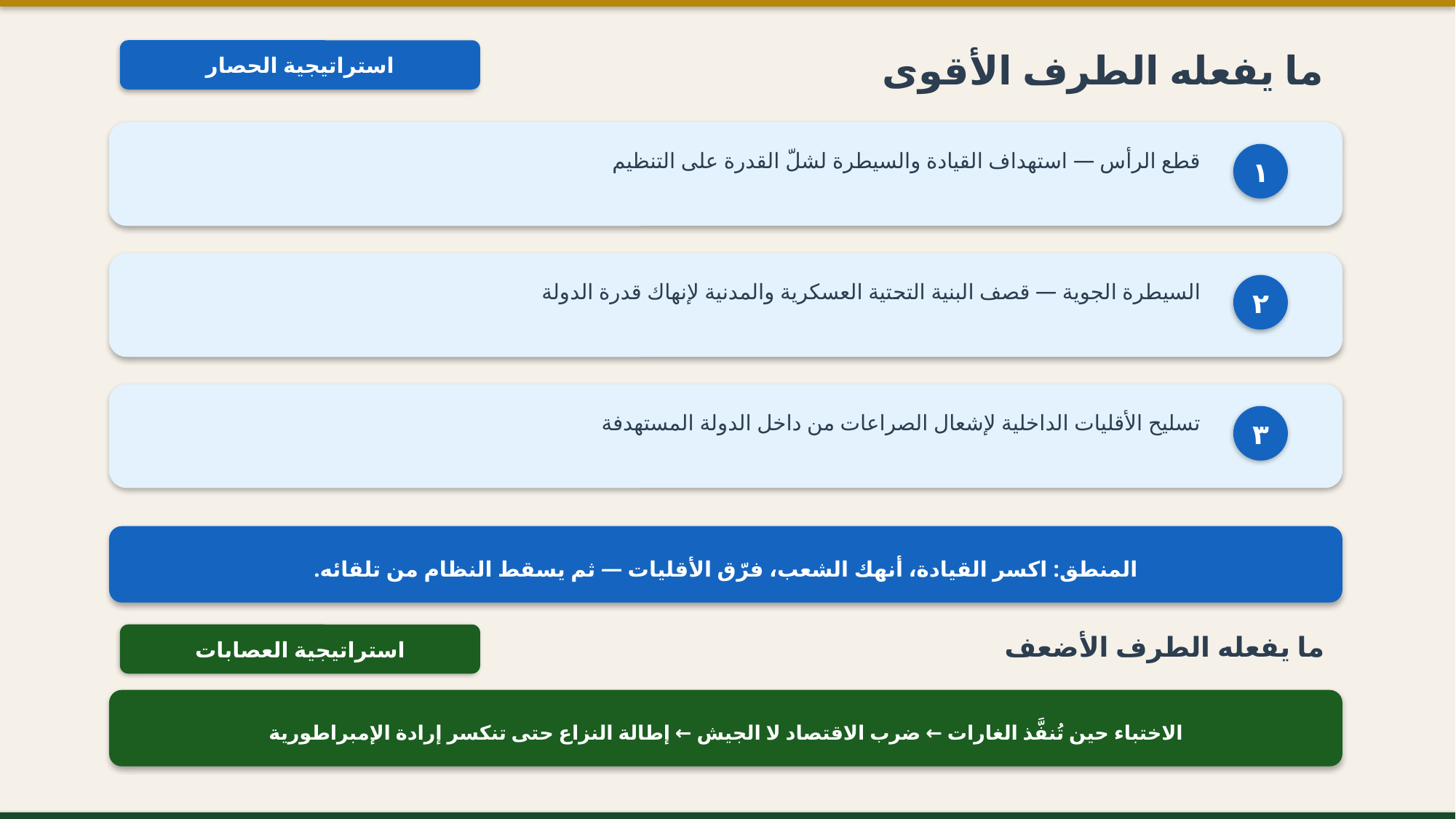

استراتيجية الحصار
ما يفعله الطرف الأقوى

قطع الرأس — استهداف القيادة والسيطرة لشلّ القدرة على التنظيم
١

السيطرة الجوية — قصف البنية التحتية العسكرية والمدنية لإنهاك قدرة الدولة
٢

تسليح الأقليات الداخلية لإشعال الصراعات من داخل الدولة المستهدفة
٣
المنطق: اكسر القيادة، أنهك الشعب، فرّق الأقليات — ثم يسقط النظام من تلقائه.
استراتيجية العصابات
ما يفعله الطرف الأضعف
الاختباء حين تُنفَّذ الغارات ← ضرب الاقتصاد لا الجيش ← إطالة النزاع حتى تنكسر إرادة الإمبراطورية